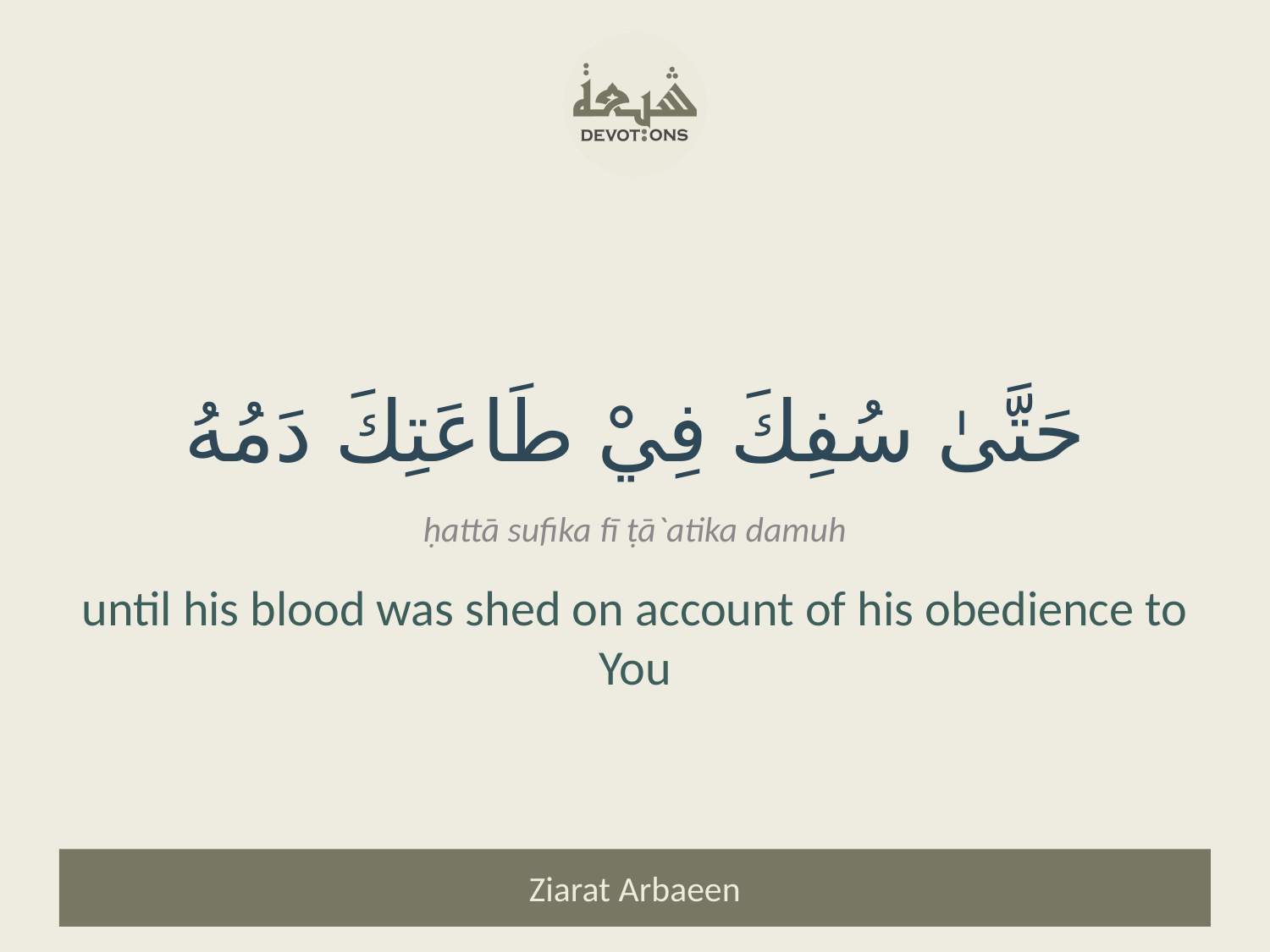

حَتَّىٰ سُفِكَ فِيْ طَاعَتِكَ دَمُهُ
ḥattā sufika fī ṭā`atika damuh
until his blood was shed on account of his obedience to You
Ziarat Arbaeen